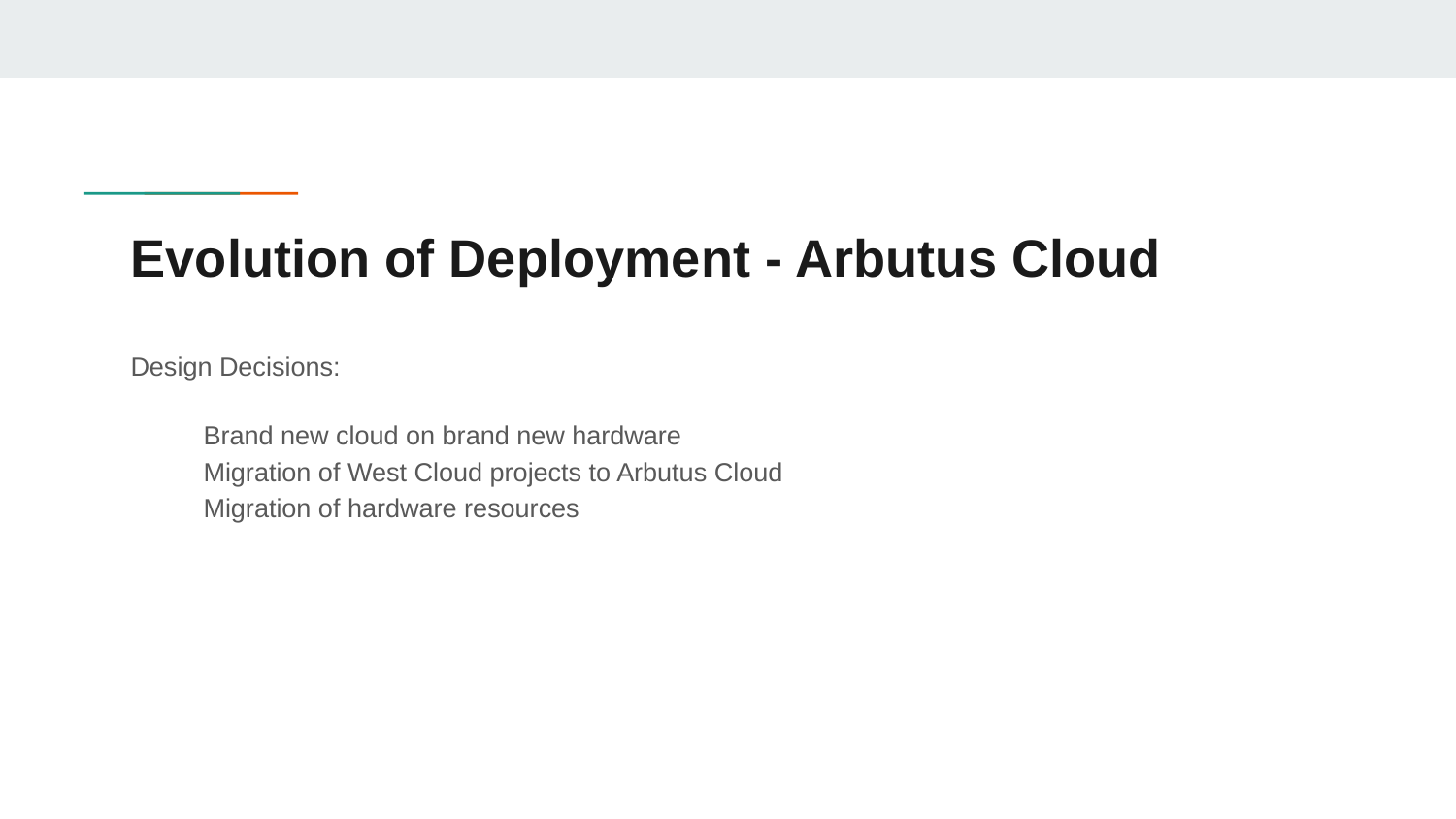

# Evolution of Deployment - Arbutus Cloud
Design Decisions:
Brand new cloud on brand new hardware
Migration of West Cloud projects to Arbutus Cloud
Migration of hardware resources